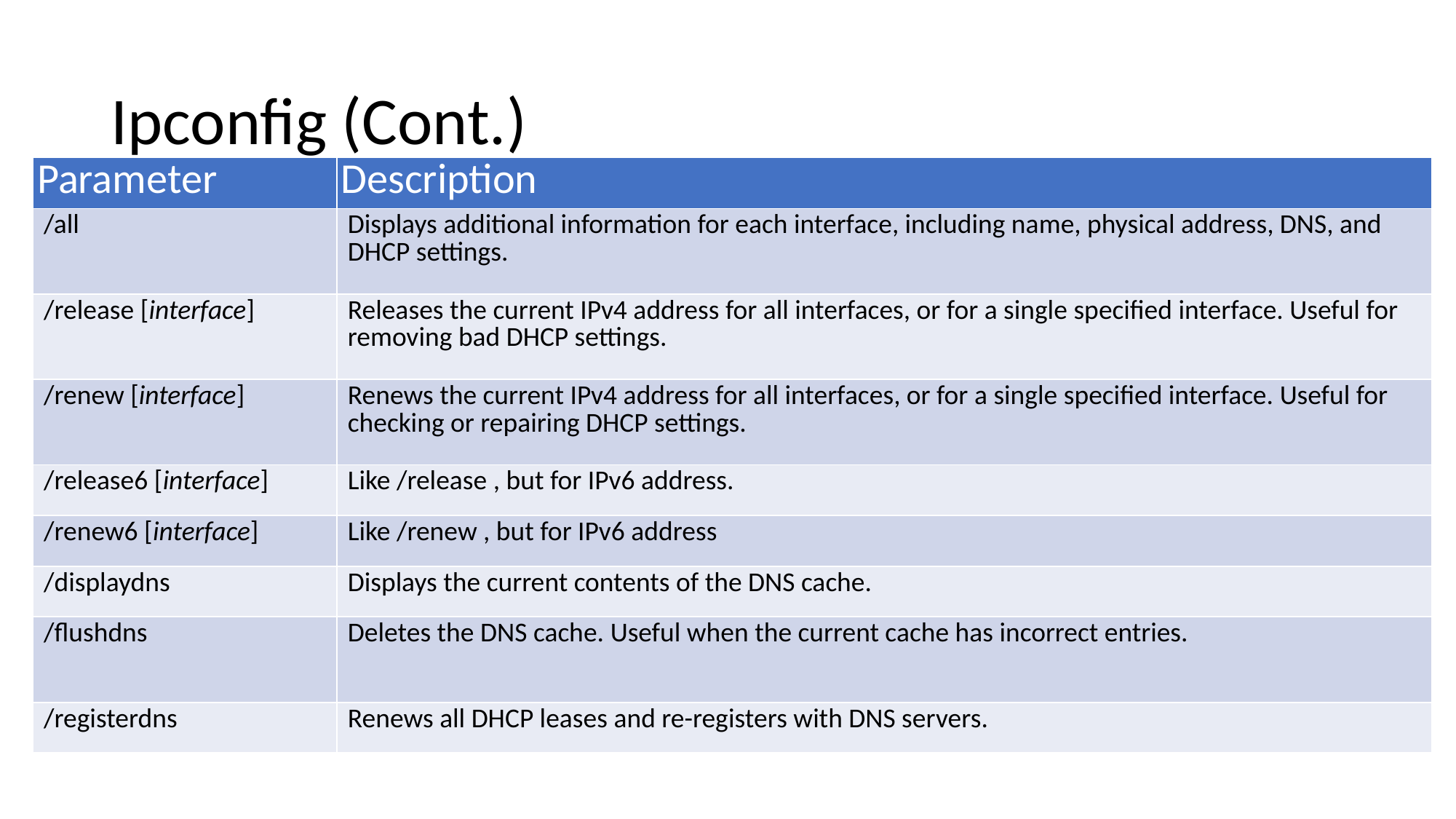

# Ipconfig (Cont.)
| Parameter | Description |
| --- | --- |
| /all | Displays additional information for each interface, including name, physical address, DNS, and DHCP settings. |
| /release [interface] | Releases the current IPv4 address for all interfaces, or for a single specified interface. Useful for removing bad DHCP settings. |
| /renew [interface] | Renews the current IPv4 address for all interfaces, or for a single specified interface. Useful for checking or repairing DHCP settings. |
| /release6 [interface] | Like /release , but for IPv6 address. |
| /renew6 [interface] | Like /renew , but for IPv6 address |
| /displaydns | Displays the current contents of the DNS cache. |
| /flushdns | Deletes the DNS cache. Useful when the current cache has incorrect entries. |
| /registerdns | Renews all DHCP leases and re-registers with DNS servers. |